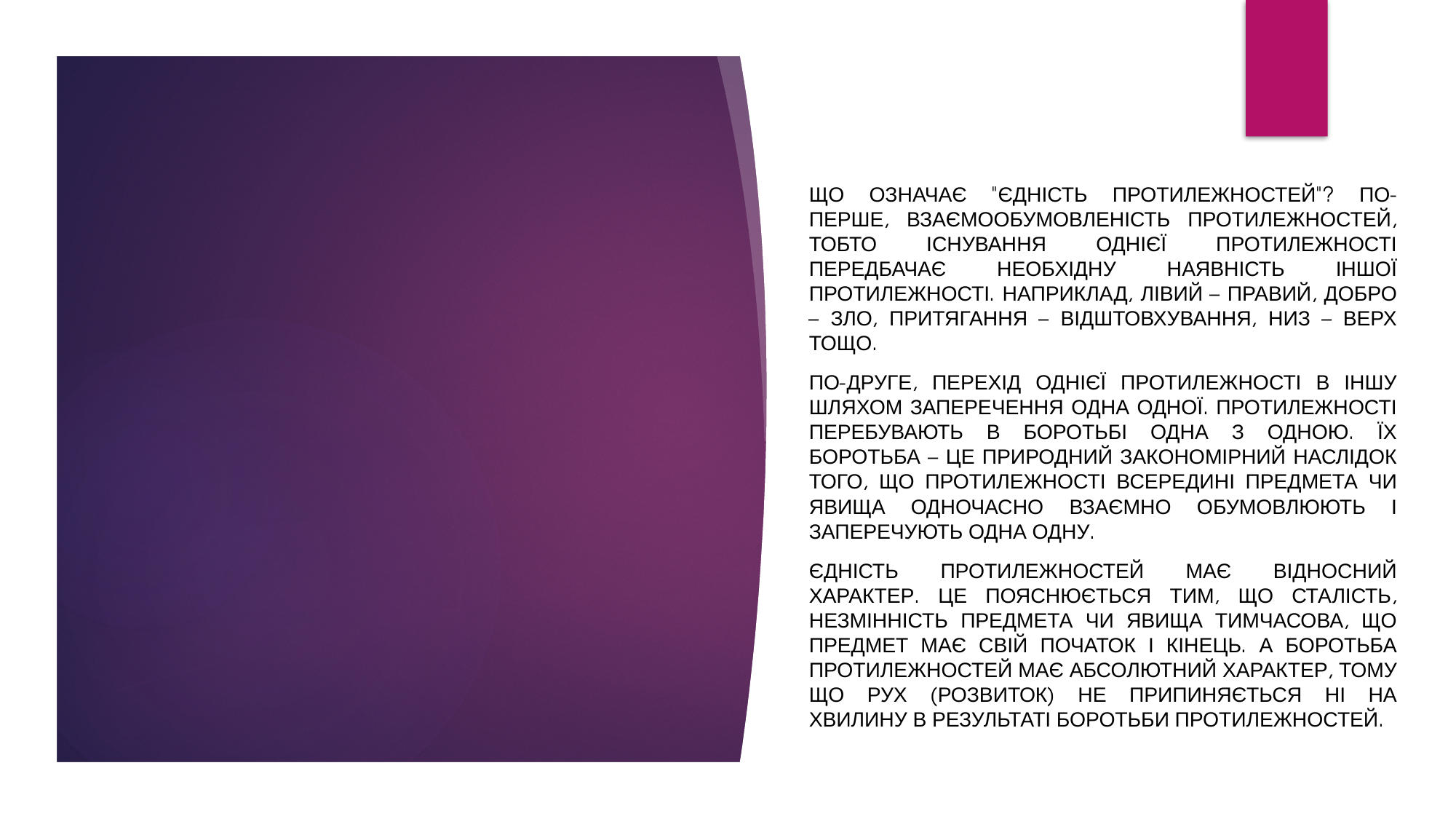

Що означає "єдність протилежностей"? По-перше, взаємообумовленість протилежностей, тобто існування однієї протилежності передбачає необхідну наявність іншої протилежності. Наприклад, лівий – правий, добро – зло, притягання – відштовхування, низ – верх тощо.
По-друге, перехід однієї протилежності в іншу шляхом заперечення одна одної. Протилежності перебувають в боротьбі одна з одною. їх боротьба – це природний закономірний наслідок того, що протилежності всередині предмета чи явища одночасно взаємно обумовлюють і заперечують одна одну.
Єдність протилежностей має відносний характер. Це пояснюється тим, що сталість, незмінність предмета чи явища тимчасова, що предмет має свій початок і кінець. А боротьба протилежностей має абсолютний характер, тому що рух (розвиток) не припиняється ні на хвилину в результаті боротьби протилежностей.
#